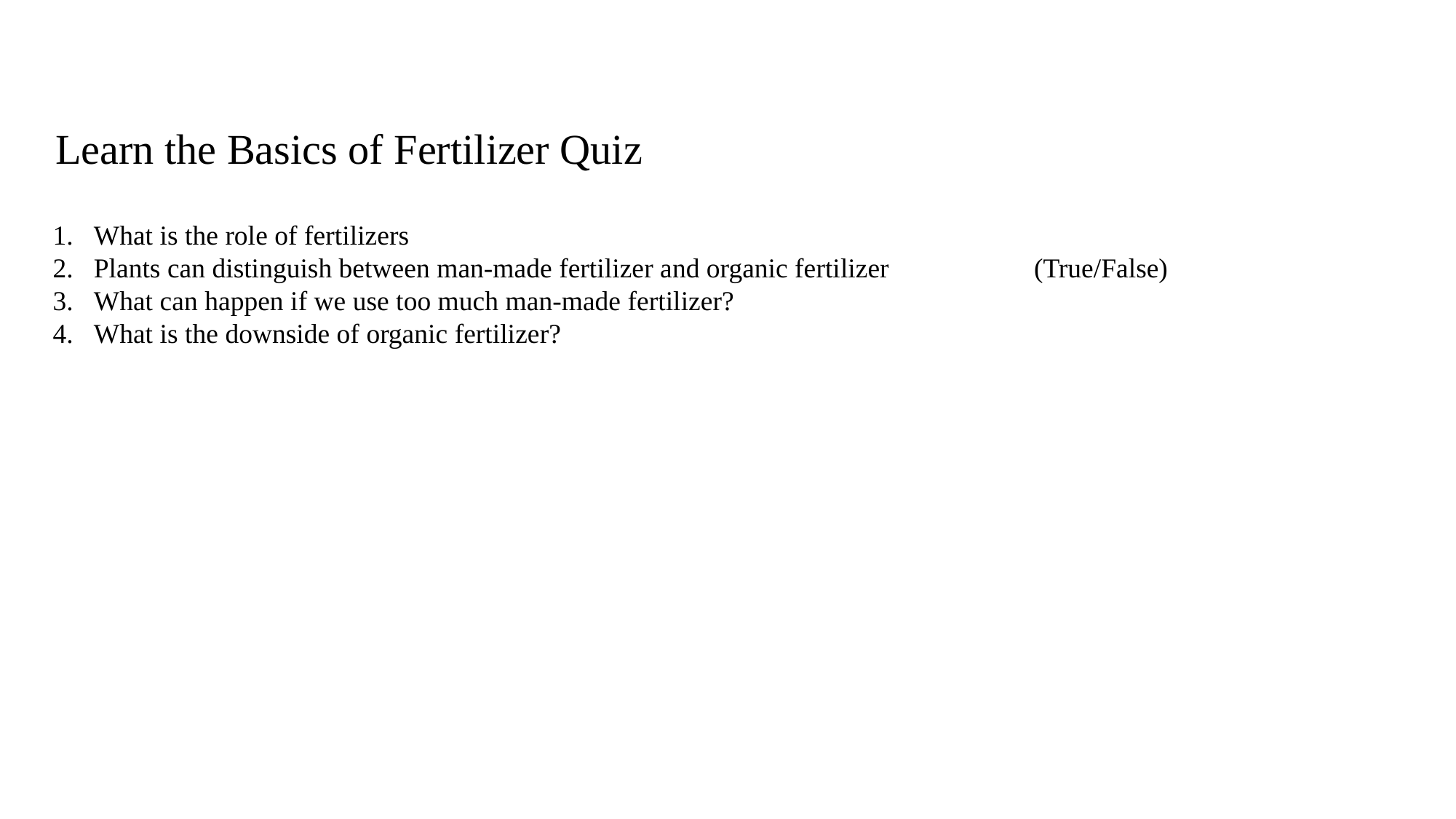

Learn the Basics of Fertilizer Quiz
What is the role of fertilizers
Plants can distinguish between man-made fertilizer and organic fertilizer                     (True/False)
What can happen if we use too much man-made fertilizer?
What is the downside of organic fertilizer?